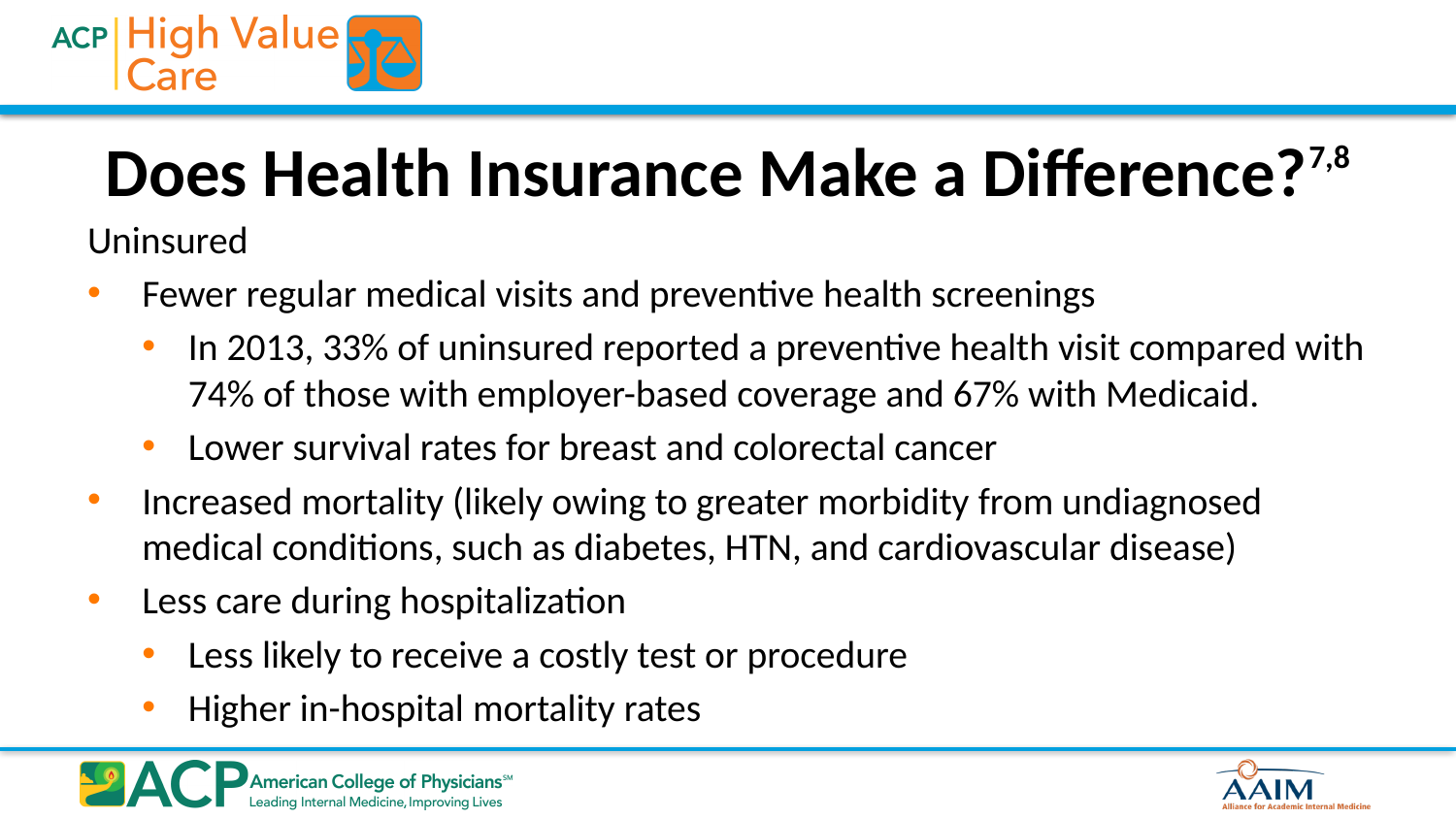

# Does Health Insurance Make a Difference?7,8
Uninsured
Fewer regular medical visits and preventive health screenings
In 2013, 33% of uninsured reported a preventive health visit compared with 74% of those with employer-based coverage and 67% with Medicaid.
Lower survival rates for breast and colorectal cancer
Increased mortality (likely owing to greater morbidity from undiagnosed medical conditions, such as diabetes, HTN, and cardiovascular disease)
Less care during hospitalization
Less likely to receive a costly test or procedure
Higher in-hospital mortality rates